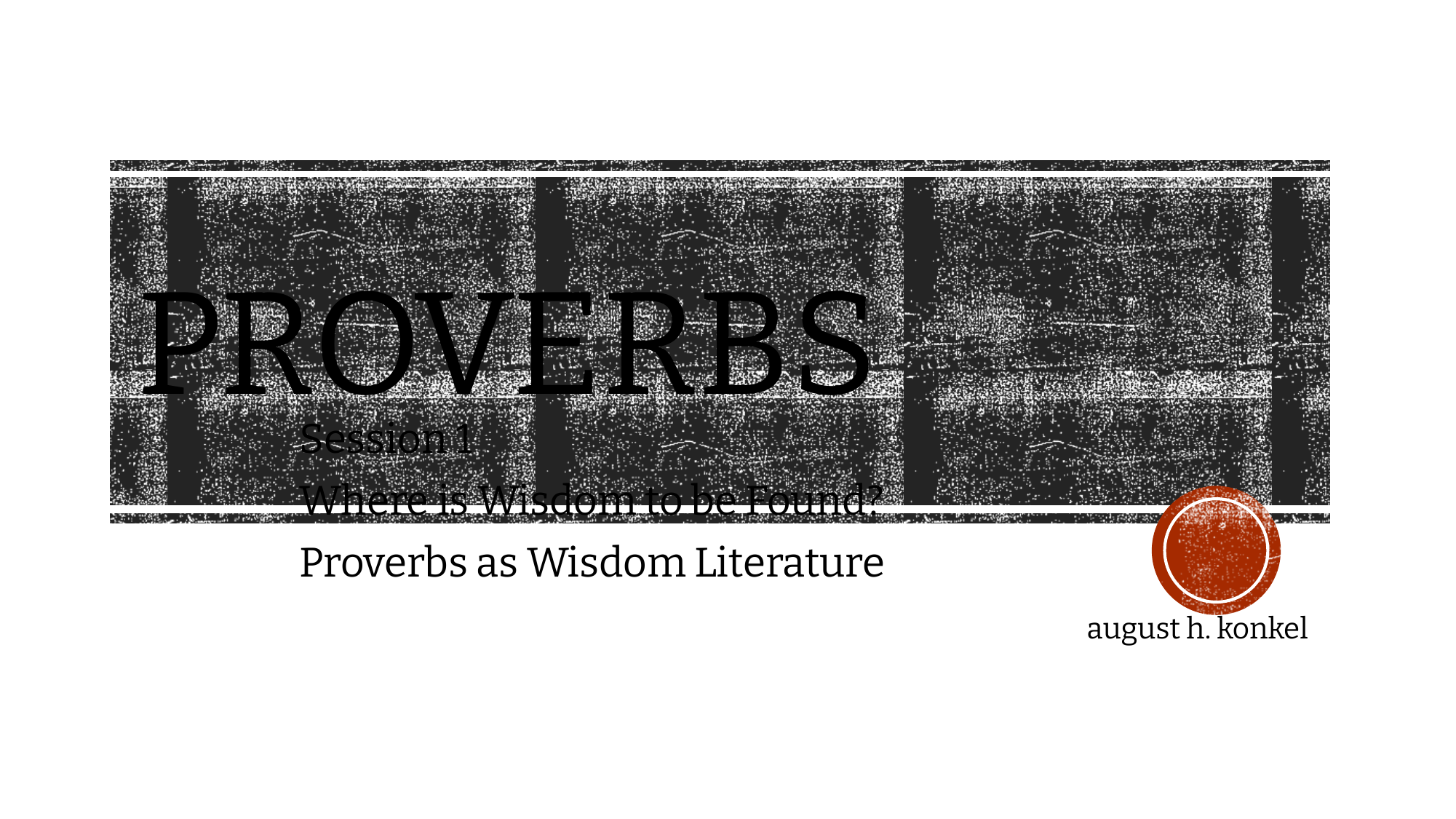

# Proverbs
Session 1
Where is Wisdom to be Found?
Proverbs as Wisdom Literature
                                 august h. konkel